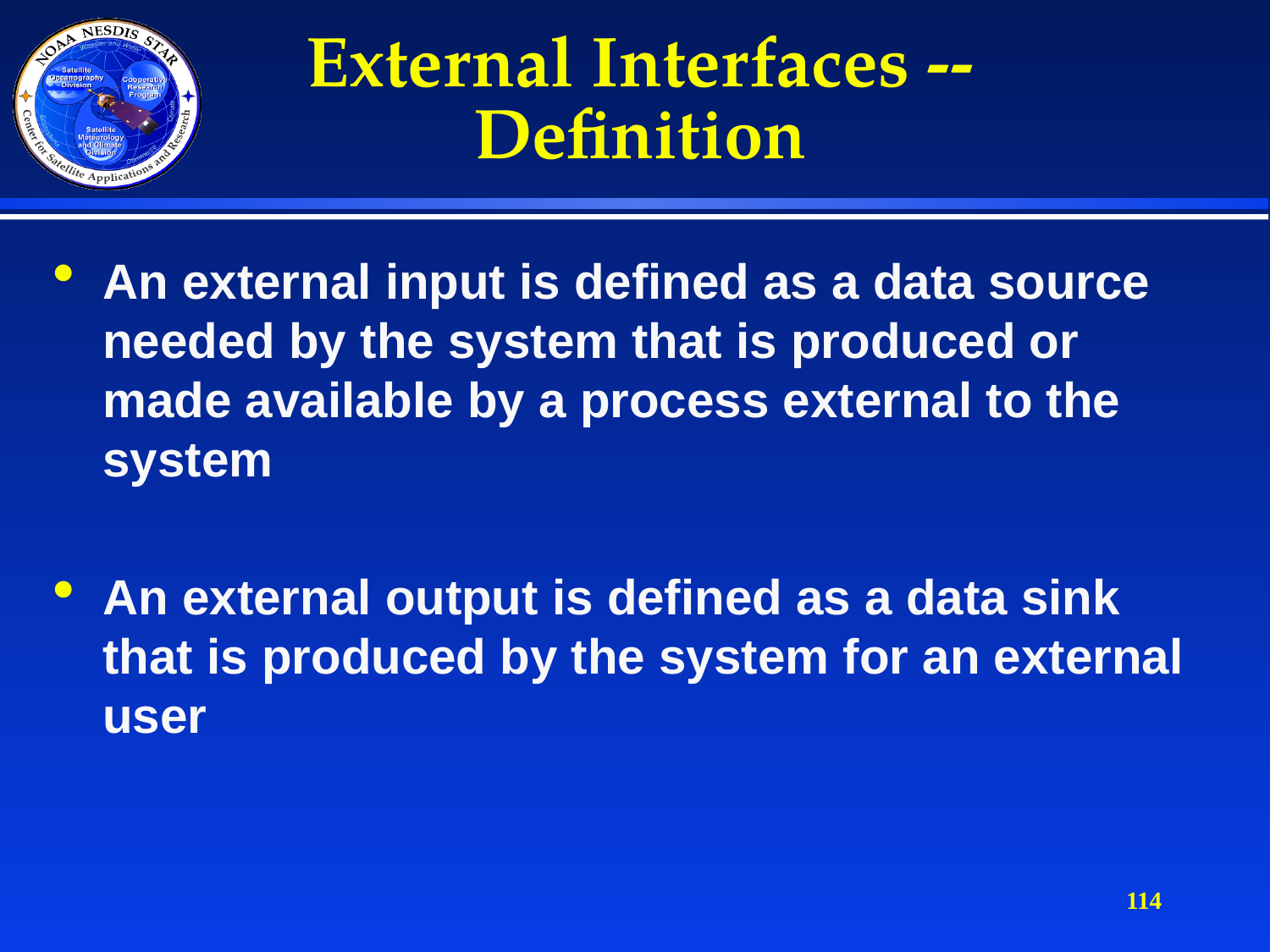

# External Interfaces -- Definition
An external input is defined as a data source needed by the system that is produced or made available by a process external to the system

An external output is defined as a data sink that is produced by the system for an external user
114